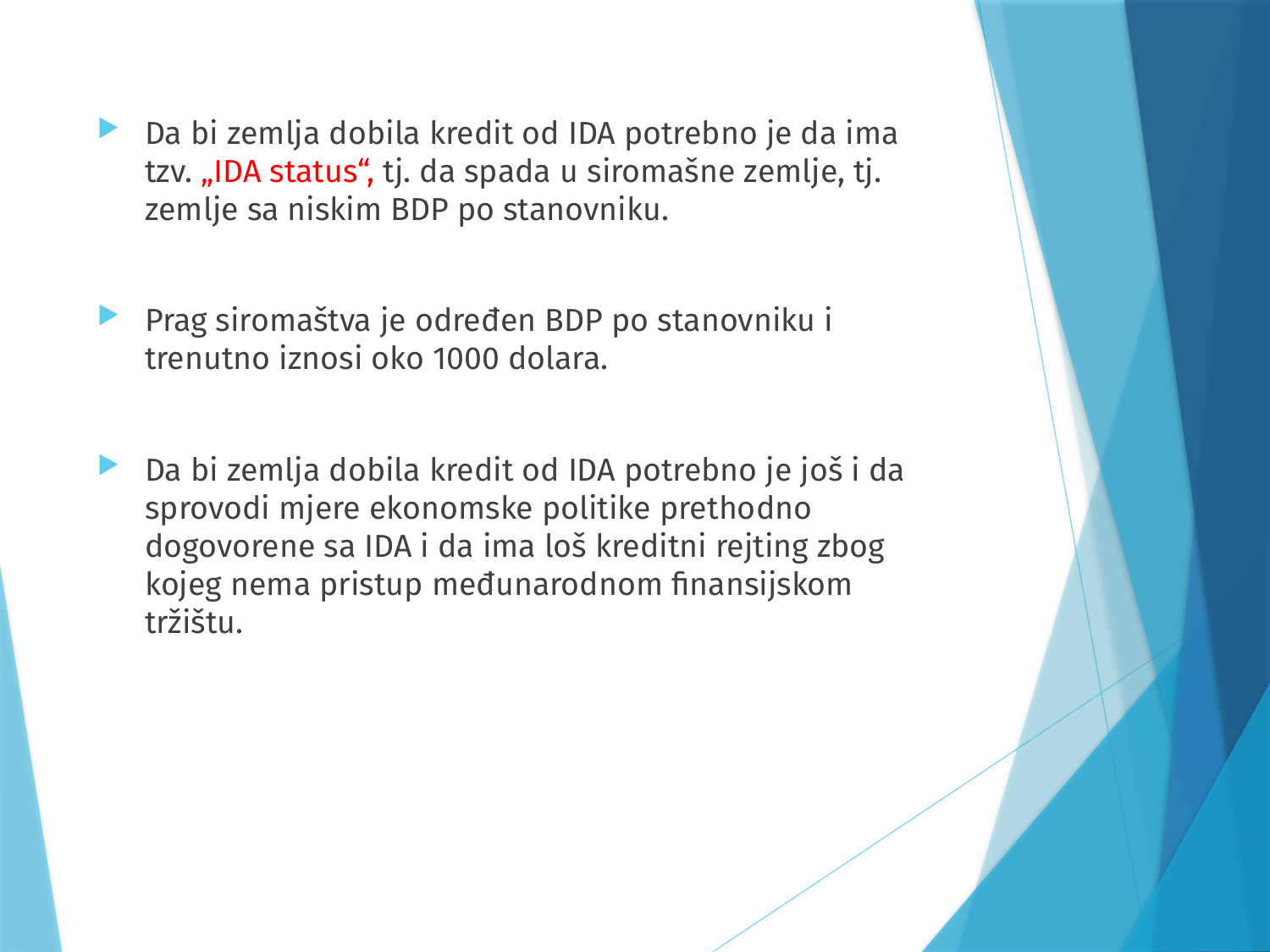

Da bi zemlja dobila kredit od IDA potrebno je da ima tzv. „IDA status“, tj. da spada u siromašne zemlje, tj. zemlje sa niskim BDP po stanovniku.

Prag siromaštva je određen BDP po stanovniku i trenutno iznosi oko 1000 dolara.

Da bi zemlja dobila kredit od IDA potrebno je još i da sprovodi mjere ekonomske politike prethodno dogovorene sa IDA i da ima loš kreditni rejting zbog kojeg nema pristup međunarodnom finansijskom tržištu.